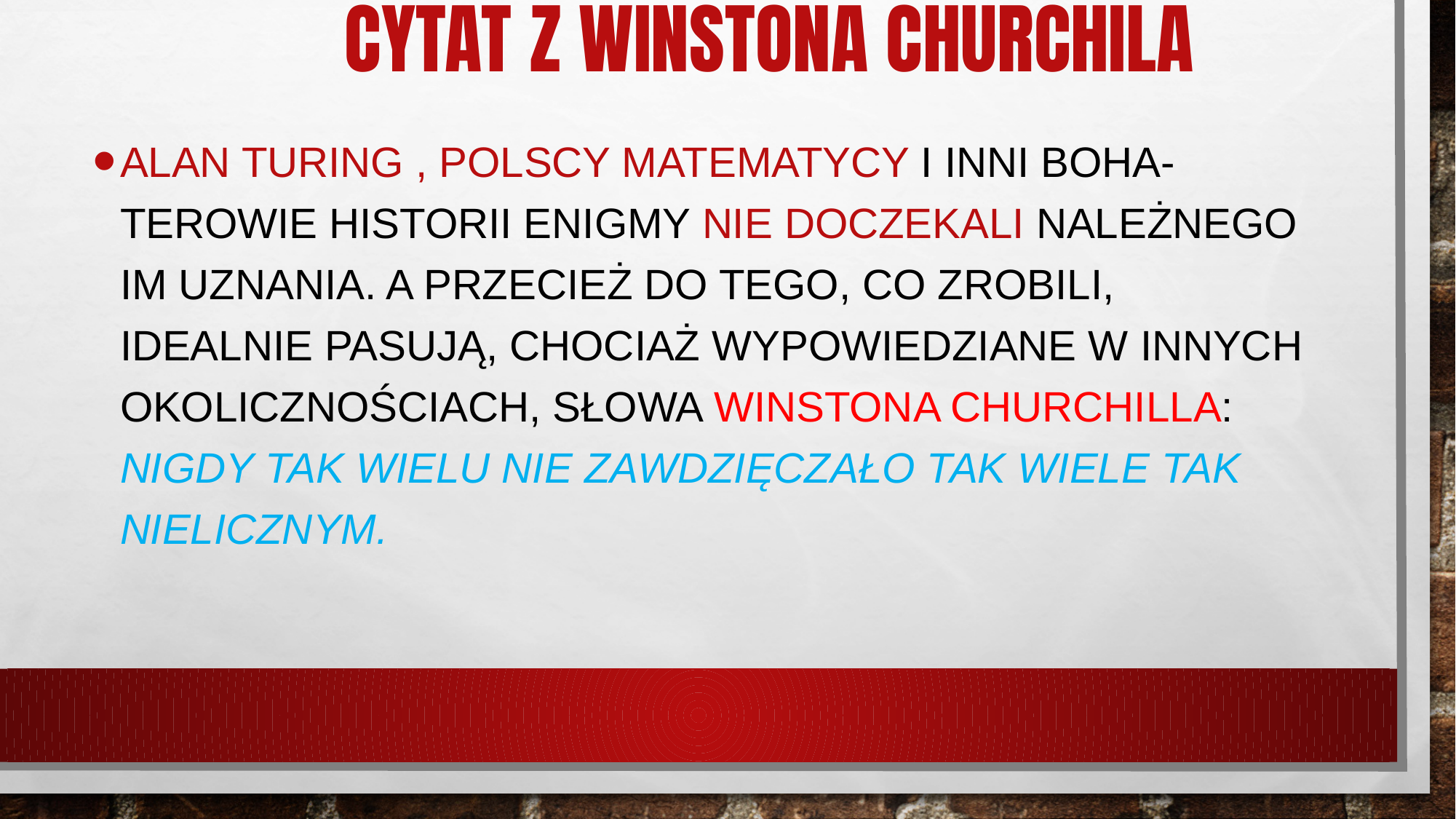

# Cytat z Winstona Churchila
Alan Turing , polscy matematycy i inni boha-terowie historii Enigmy nie doczekali należnego im uznania. A przecież do tego, co zrobili, idealnie pasują, chociaż wypowiedziane w innych okolicznościach, słowa Winstona Churchilla: Nigdy tak wielu nie zawdzięczało tak wiele tak nielicznym.